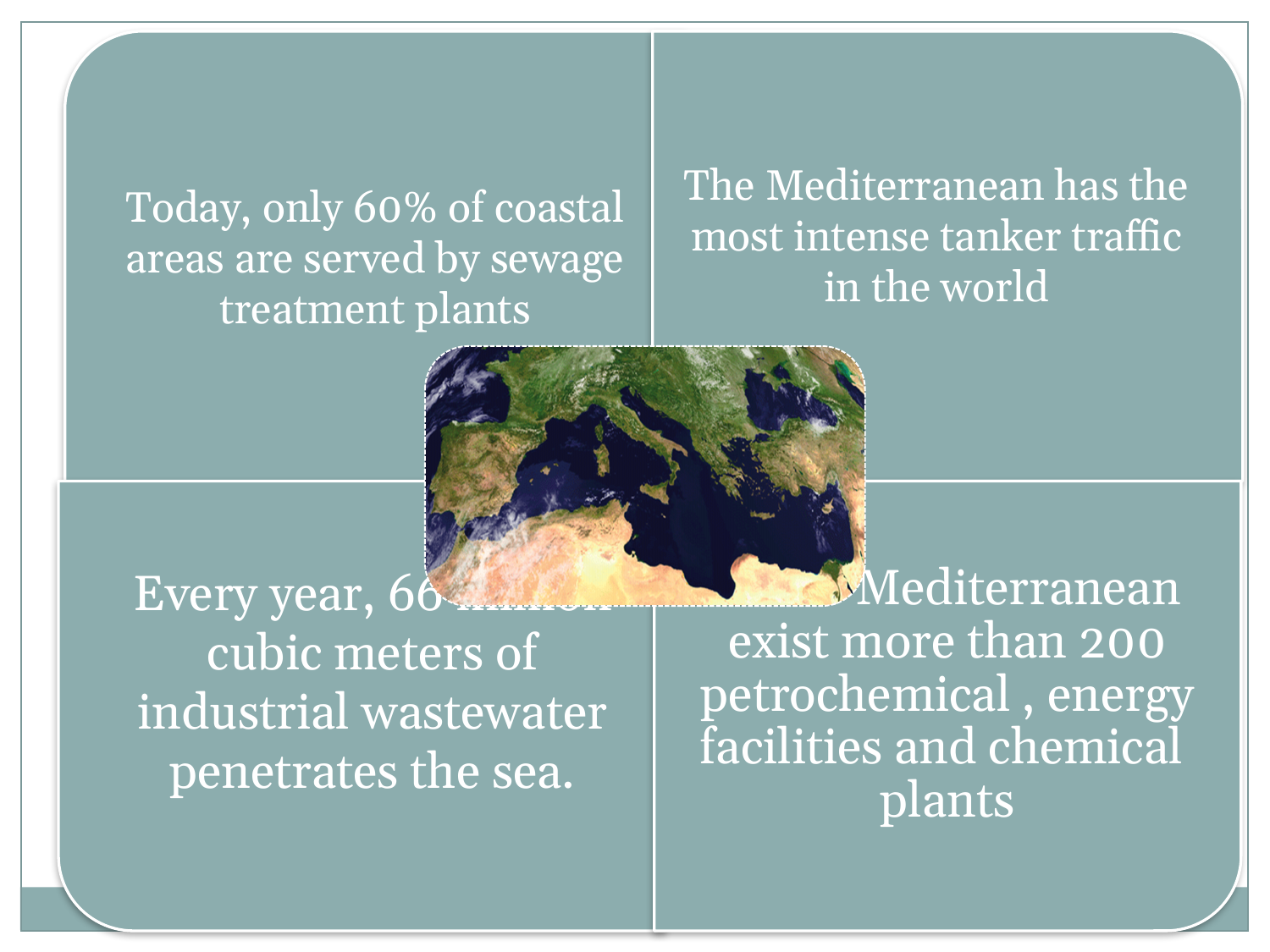

Today, only 60% of coastal areas are served by sewage treatment plants

The Mediterranean has the most intense tanker traffic in the world

Every year, 66 million cubic meters of industrial wastewater penetrates the sea.

In the Mediterranean exist more than 200 petrochemical , energy facilities and chemical  plants